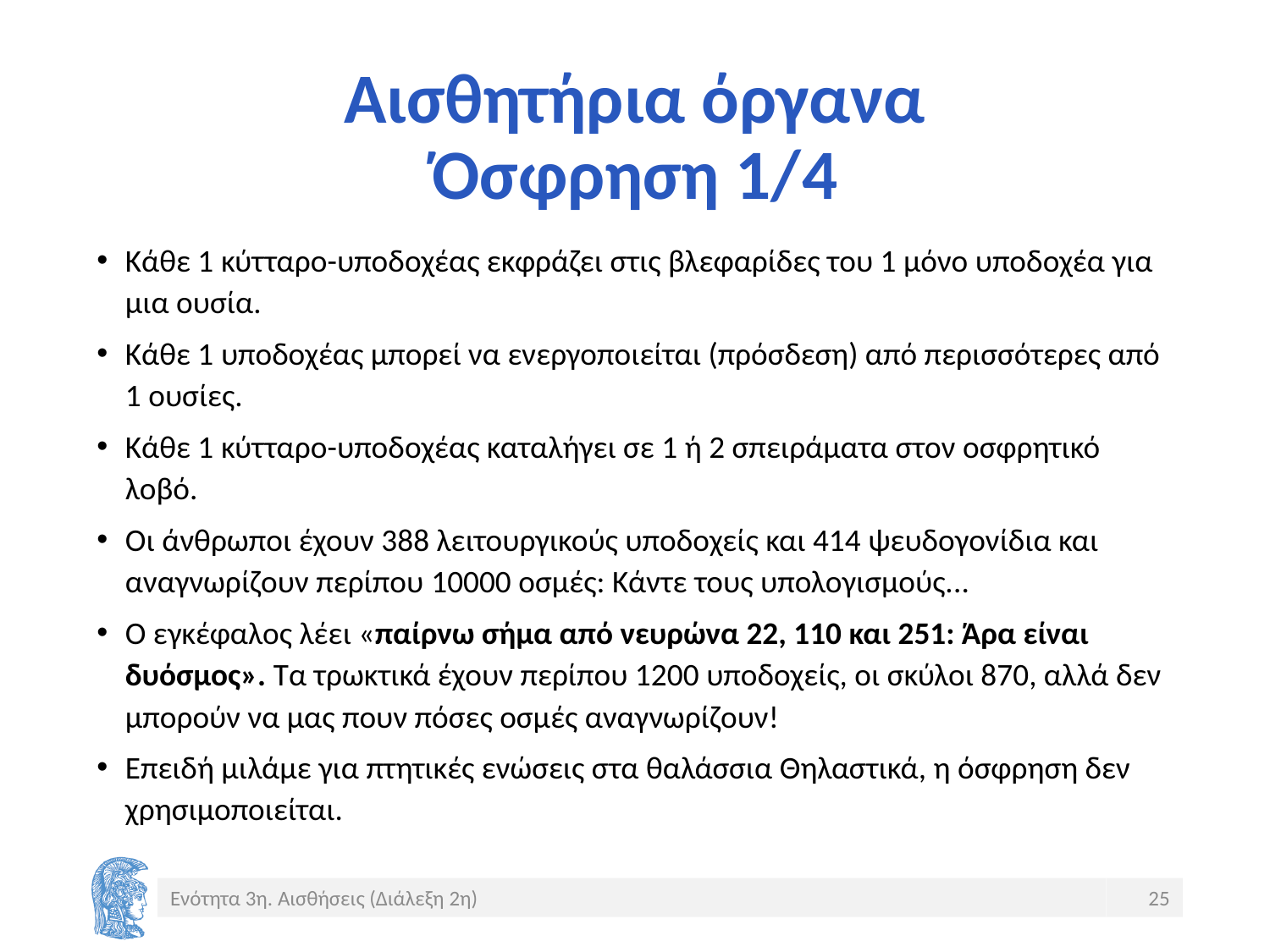

# Αισθητήρια όργανα Όσφρηση 1/4
Κάθε 1 κύτταρο-υποδοχέας εκφράζει στις βλεφαρίδες του 1 μόνο υποδοχέα για μια ουσία.
Κάθε 1 υποδοχέας μπορεί να ενεργοποιείται (πρόσδεση) από περισσότερες από 1 ουσίες.
Κάθε 1 κύτταρο-υποδοχέας καταλήγει σε 1 ή 2 σπειράματα στον οσφρητικό λοβό.
Οι άνθρωποι έχουν 388 λειτουργικούς υποδοχείς και 414 ψευδογονίδια και αναγνωρίζουν περίπου 10000 οσμές: Κάντε τους υπολογισμούς...
Ο εγκέφαλος λέει «παίρνω σήμα από νευρώνα 22, 110 και 251: Άρα είναι δυόσμος». Τα τρωκτικά έχουν περίπου 1200 υποδοχείς, οι σκύλοι 870, αλλά δεν μπορούν να μας πουν πόσες οσμές αναγνωρίζουν!
Επειδή μιλάμε για πτητικές ενώσεις στα θαλάσσια Θηλαστικά, η όσφρηση δεν χρησιμοποιείται.

Ενότητα 3η. Αισθήσεις (Διάλεξη 2η)
25